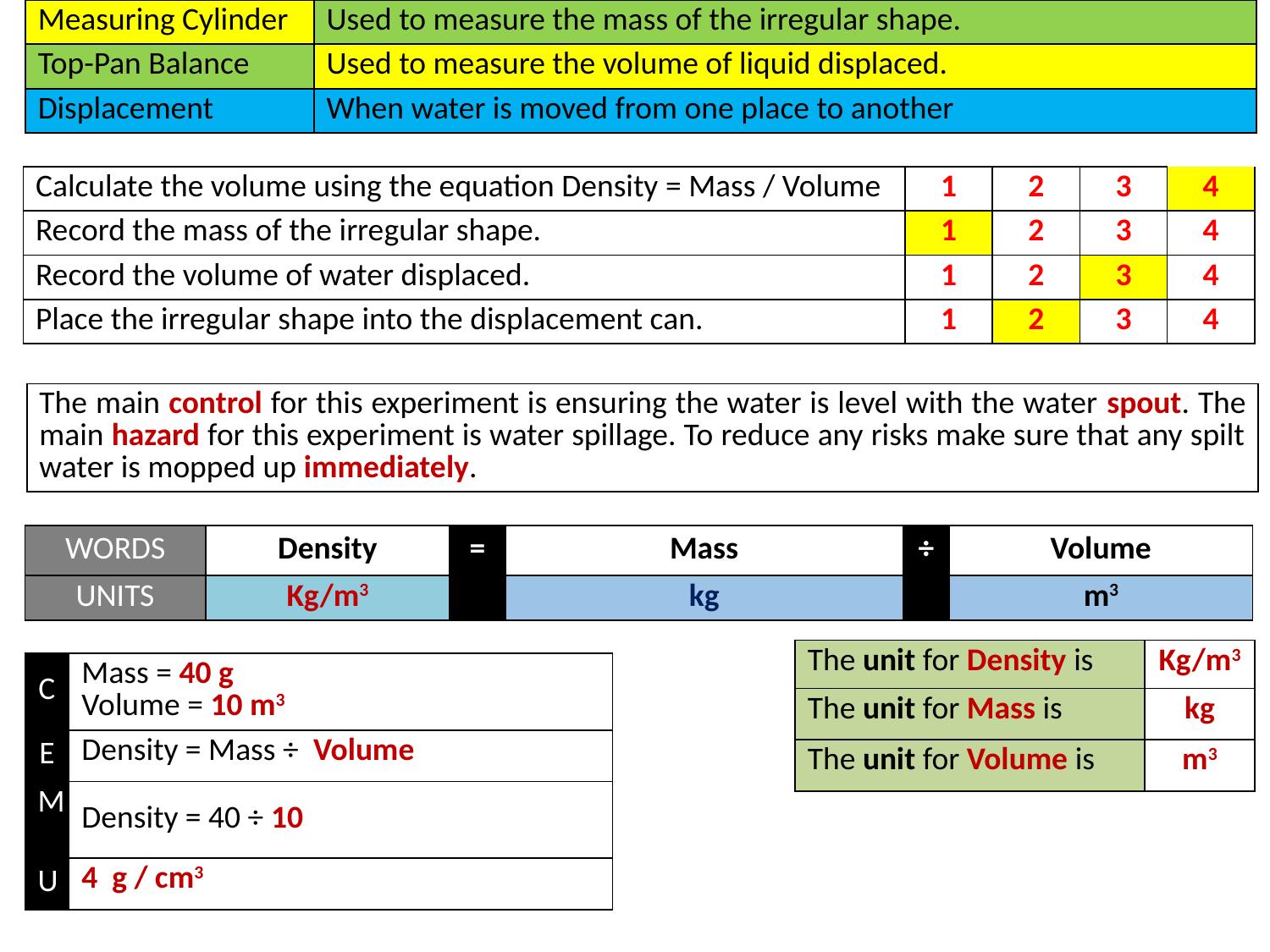

| Measuring Cylinder | Used to measure the mass of the irregular shape. |
| --- | --- |
| Top-Pan Balance | Used to measure the volume of liquid displaced. |
| Displacement | When water is moved from one place to another |
| Calculate the volume using the equation Density = Mass / Volume | 1 | 2 | 3 | 4 |
| --- | --- | --- | --- | --- |
| Record the mass of the irregular shape. | 1 | 2 | 3 | 4 |
| Record the volume of water displaced. | 1 | 2 | 3 | 4 |
| Place the irregular shape into the displacement can. | 1 | 2 | 3 | 4 |
| The main control for this experiment is ensuring the water is level with the water spout. The main hazard for this experiment is water spillage. To reduce any risks make sure that any spilt water is mopped up immediately. |
| --- |
| WORDS | Density | = | Mass | ÷ | Volume |
| --- | --- | --- | --- | --- | --- |
| UNITS | Kg/m3 |  | kg |  | m3 |
| The unit for Density is | Kg/m3 |
| --- | --- |
| The unit for Mass is | kg |
| The unit for Volume is | m3 |
| C | Mass = 40 g Volume = 10 m3 |
| --- | --- |
| E | Density = Mass ÷ Volume |
| M | Density = 40 ÷ 10 |
| U | 4 g / cm3 |